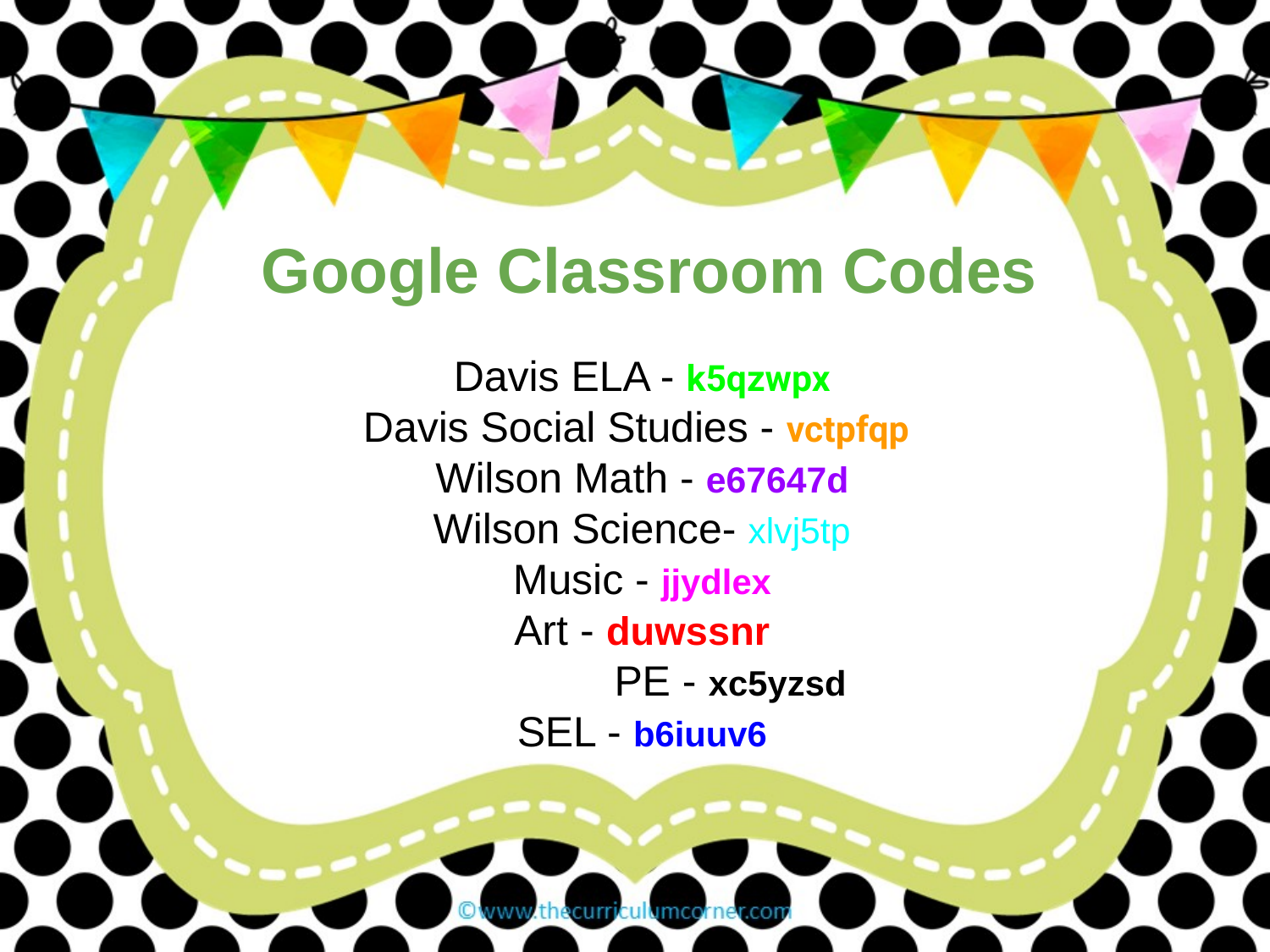

Google Classroom Codes

Davis ELA - k5qzwpx
Davis Social Studies - vctpfqp
Wilson Math - e67647d
Wilson Science- xlvj5tp
Music - jjydlex
Art - duwssnr
PE - xc5yzsd
SEL - b6iuuv6